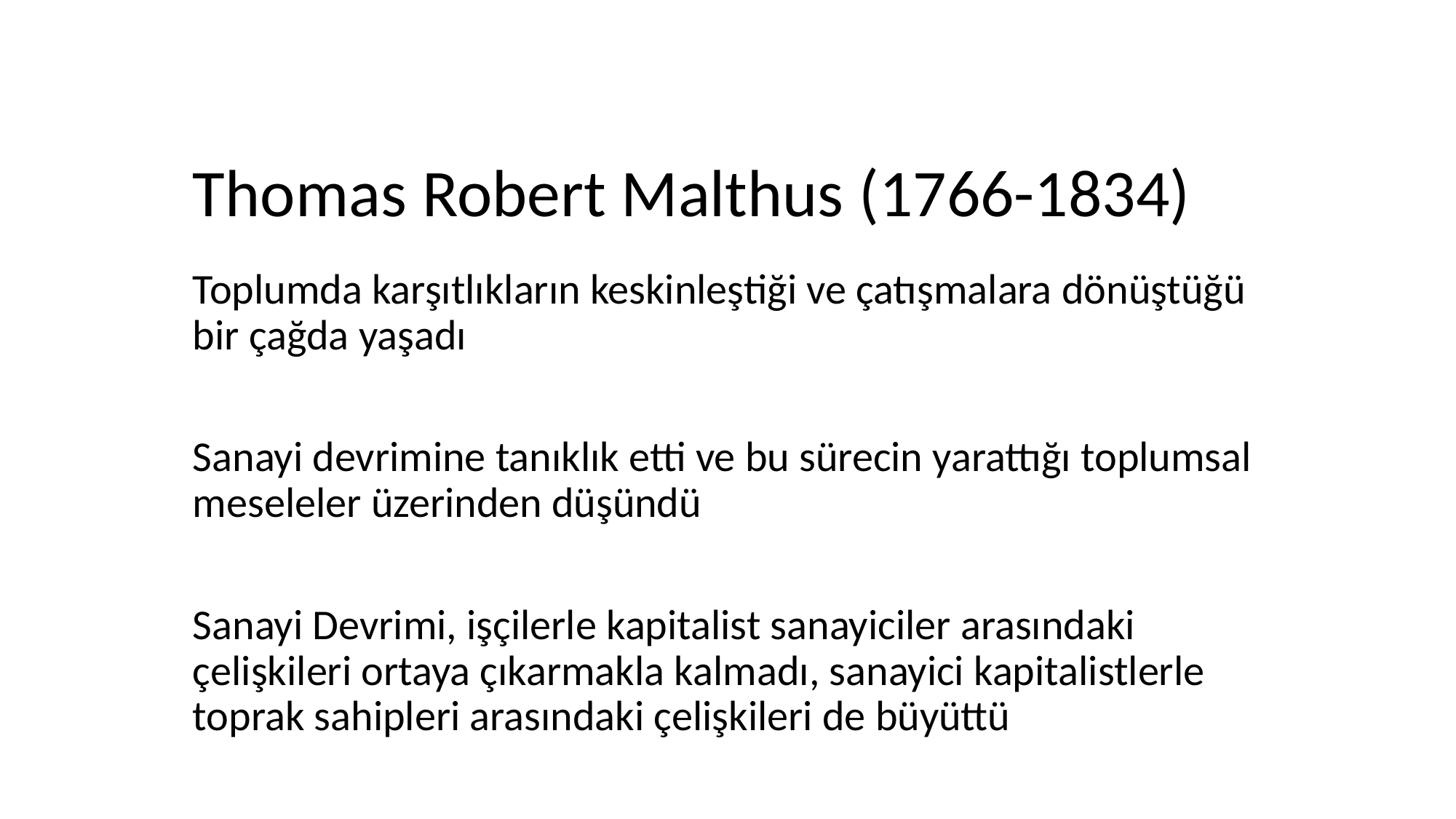

# Thomas Robert Malthus (1766-1834)
Toplumda karşıtlıkların keskinleştiği ve çatışmalara dönüştüğü bir çağda yaşadı

Sanayi devrimine tanıklık etti ve bu sürecin yarattığı toplumsal meseleler üzerinden düşündü

Sanayi Devrimi, işçilerle kapitalist sanayiciler arasındaki çelişkileri ortaya çıkarmakla kalmadı, sanayici kapitalistlerle toprak sahipleri arasındaki çelişkileri de büyüttü